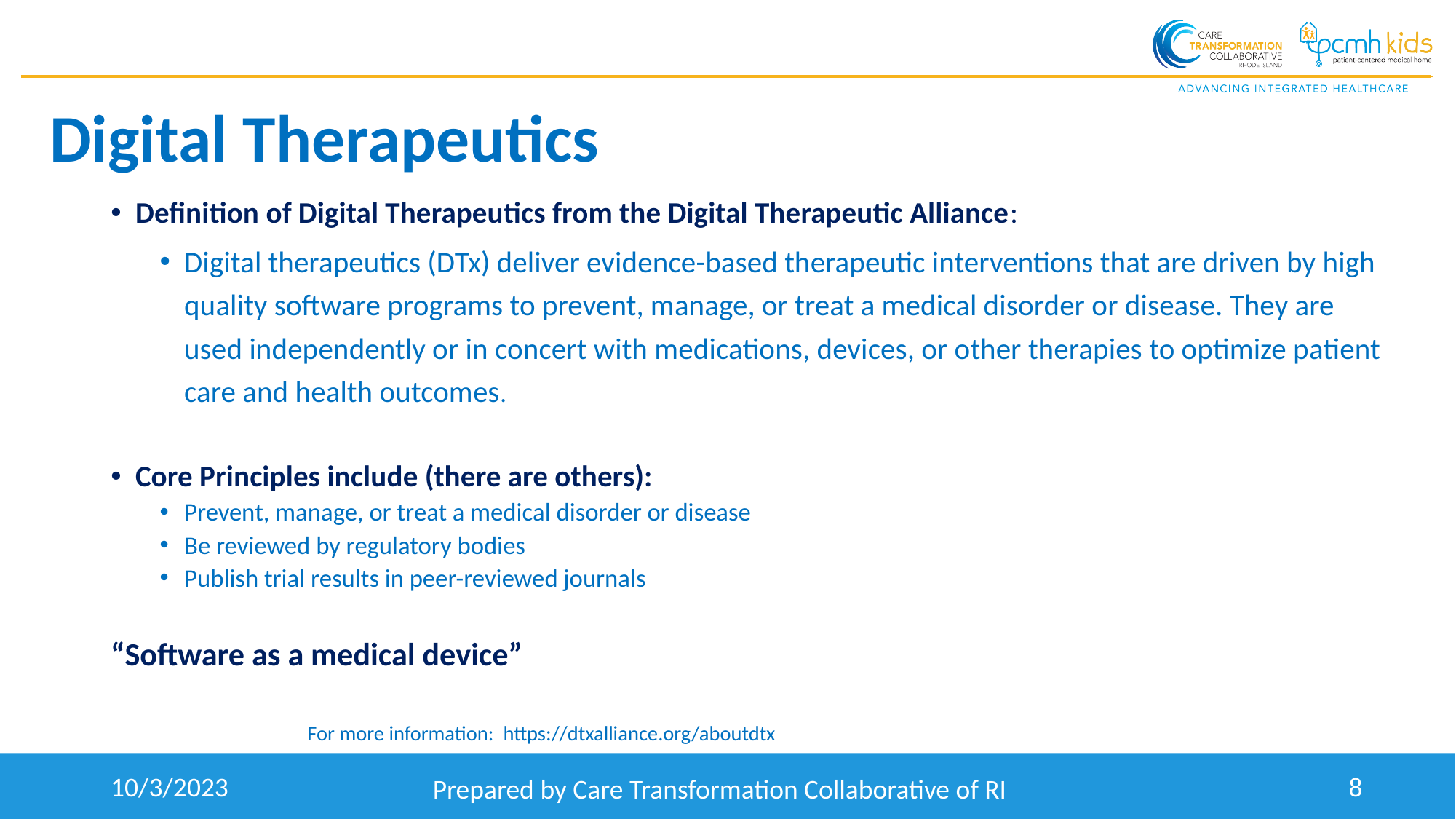

# Digital Therapeutics
Definition of Digital Therapeutics from the Digital Therapeutic Alliance:
Digital therapeutics (DTx) deliver evidence-based therapeutic interventions that are driven by high quality software programs to prevent, manage, or treat a medical disorder or disease. They are used independently or in concert with medications, devices, or other therapies to optimize patient care and health outcomes.

Core Principles include (there are others):
Prevent, manage, or treat a medical disorder or disease
Be reviewed by regulatory bodies
Publish trial results in peer-reviewed journals

“Software as a medical device”

					                        For more information:  https://dtxalliance.org/aboutdtx